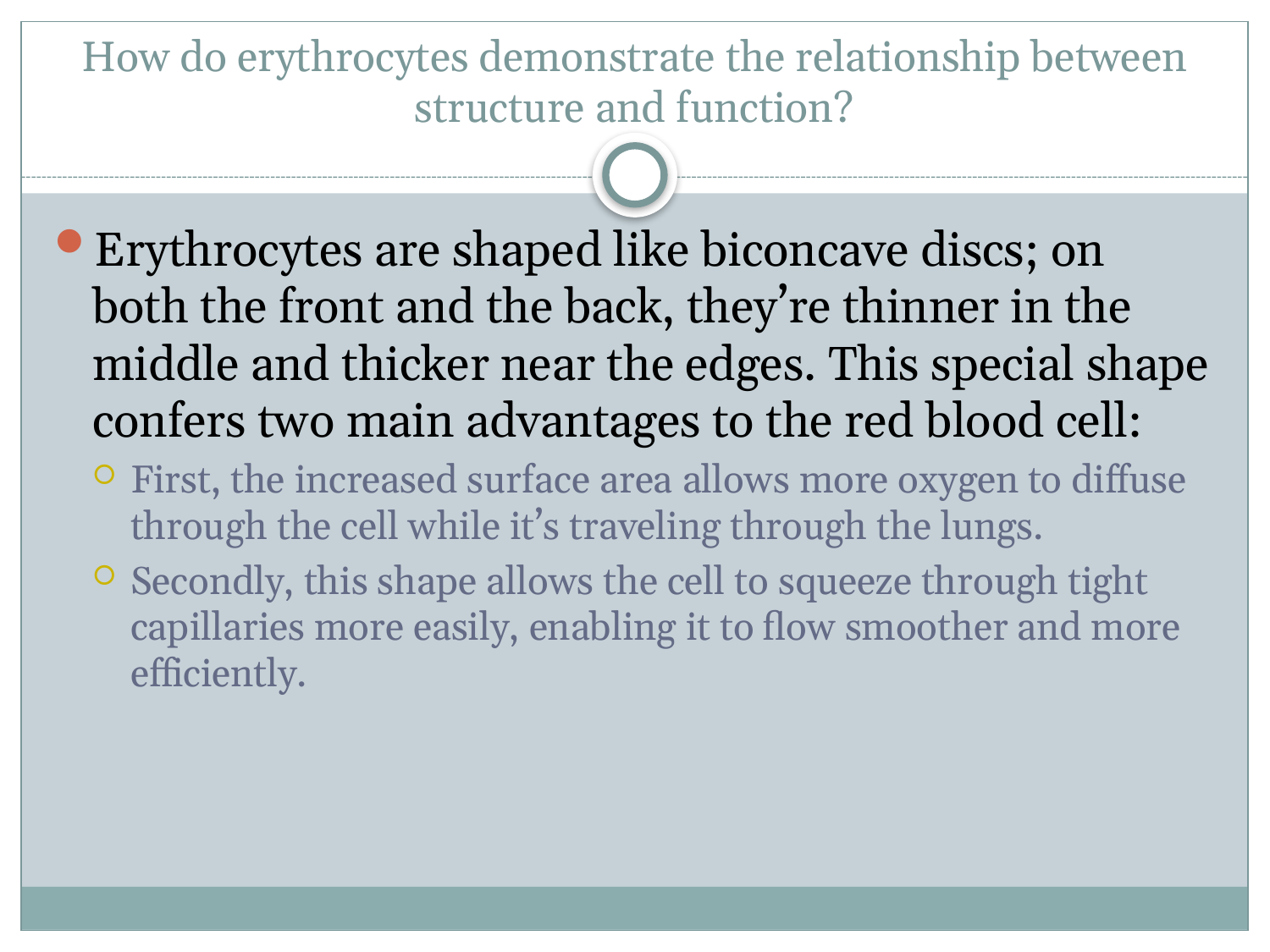

# How do erythrocytes demonstrate the relationship between structure and function?
Erythrocytes are shaped like biconcave discs; on both the front and the back, they’re thinner in the middle and thicker near the edges. This special shape confers two main advantages to the red blood cell:
First, the increased surface area allows more oxygen to diffuse through the cell while it’s traveling through the lungs.
Secondly, this shape allows the cell to squeeze through tight capillaries more easily, enabling it to flow smoother and more efficiently.